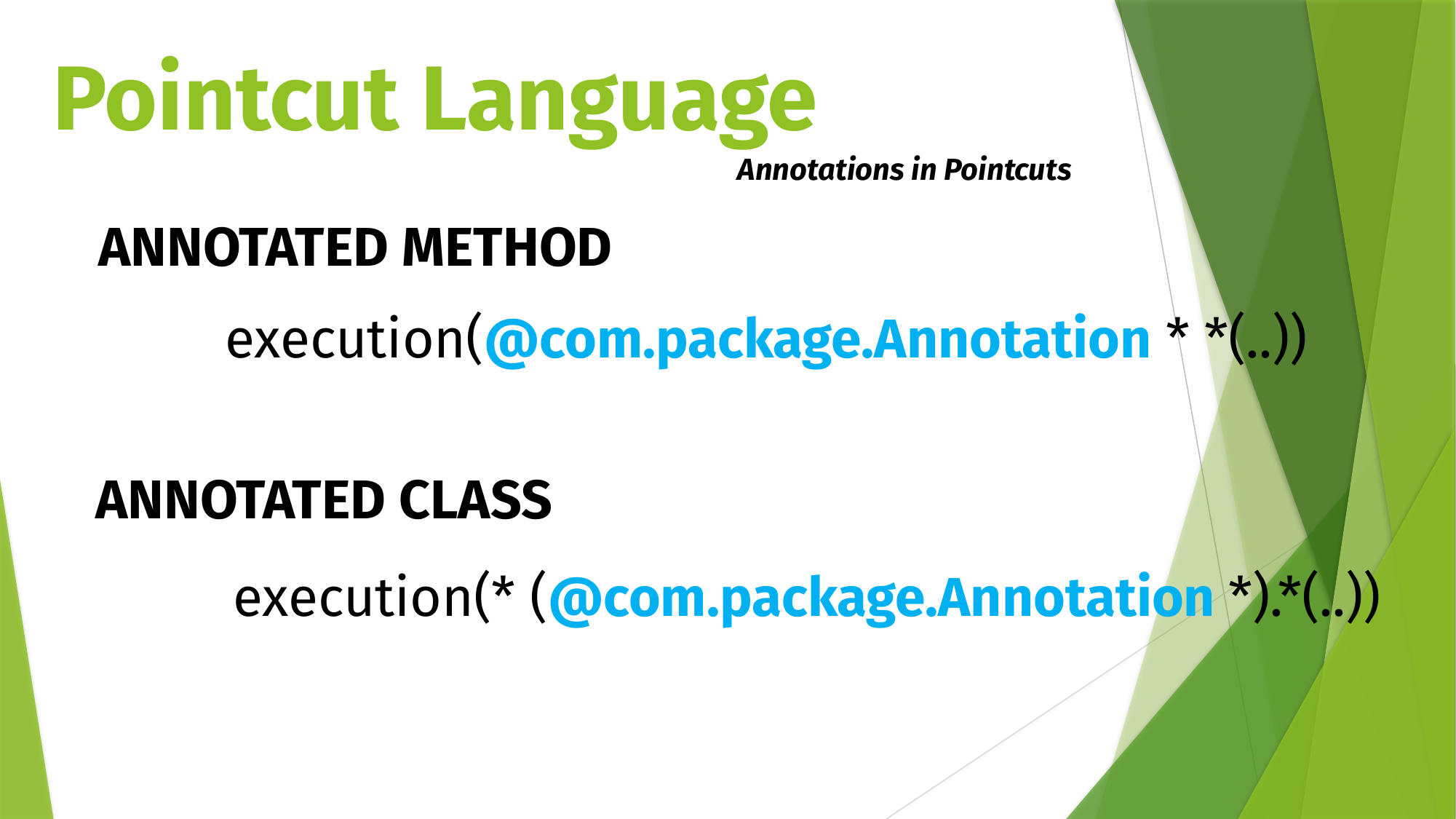

# Pointcut Language
Annotations in Pointcuts
ANNOTATED METHOD
execution(@com.package.Annotation * *(..))
ANNOTATED CLASS
execution(* (@com.package.Annotation *).*(..))